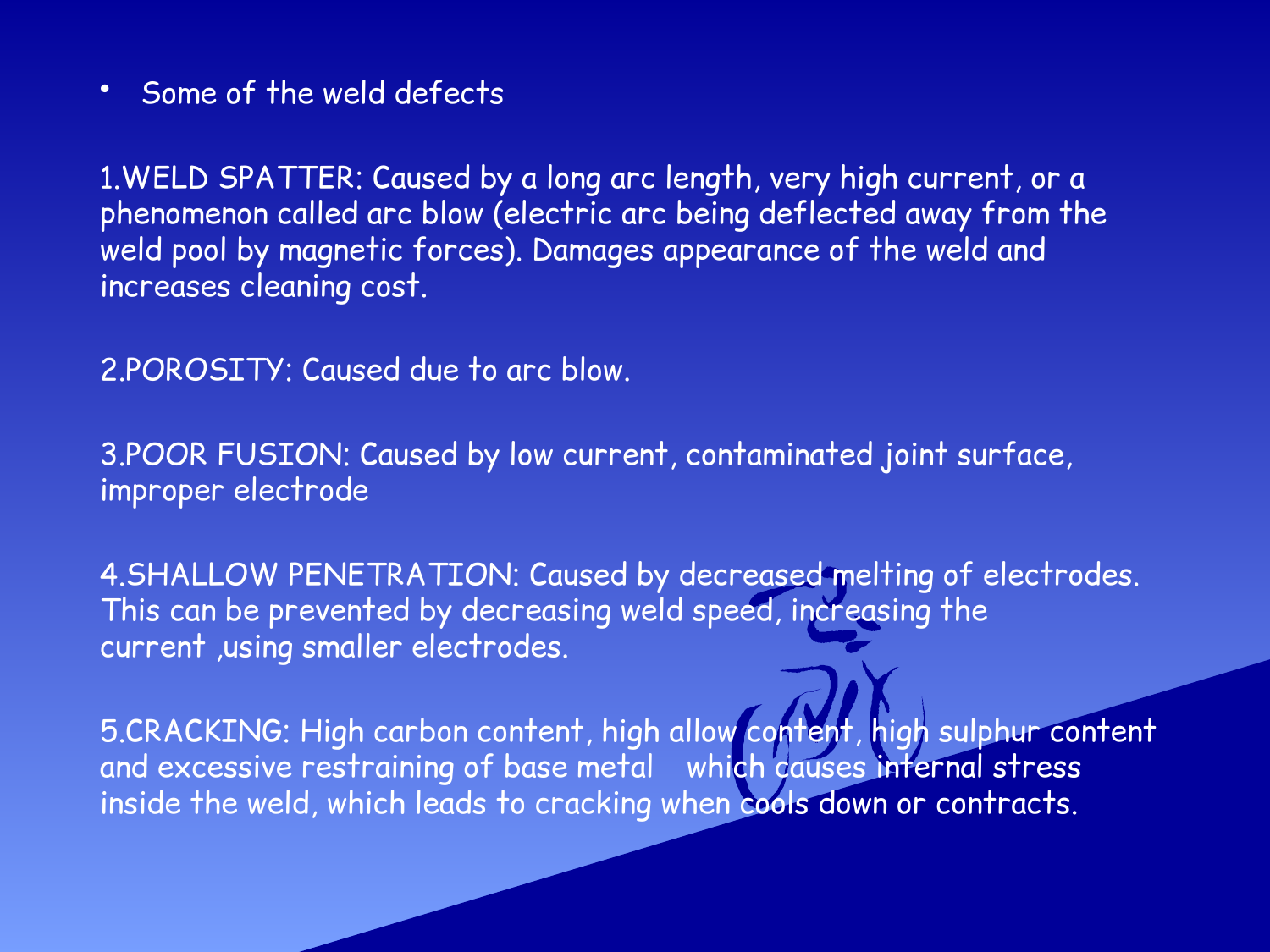

Some of the weld defects

1.WELD SPATTER: Caused by a long arc length, very high current, or a phenomenon called arc blow (electric arc being deflected away from the weld pool by magnetic forces). Damages appearance of the weld and increases cleaning cost.

2.POROSITY: Caused due to arc blow.

3.POOR FUSION: Caused by low current, contaminated joint surface, improper electrode

4.SHALLOW PENETRATION: Caused by decreased melting of electrodes. This can be prevented by decreasing weld speed, increasing the current ,using smaller electrodes.

5.CRACKING: High carbon content, high allow content, high sulphur content and excessive restraining of base metal	which causes internal stress inside the weld, which leads to cracking when cools down or contracts.